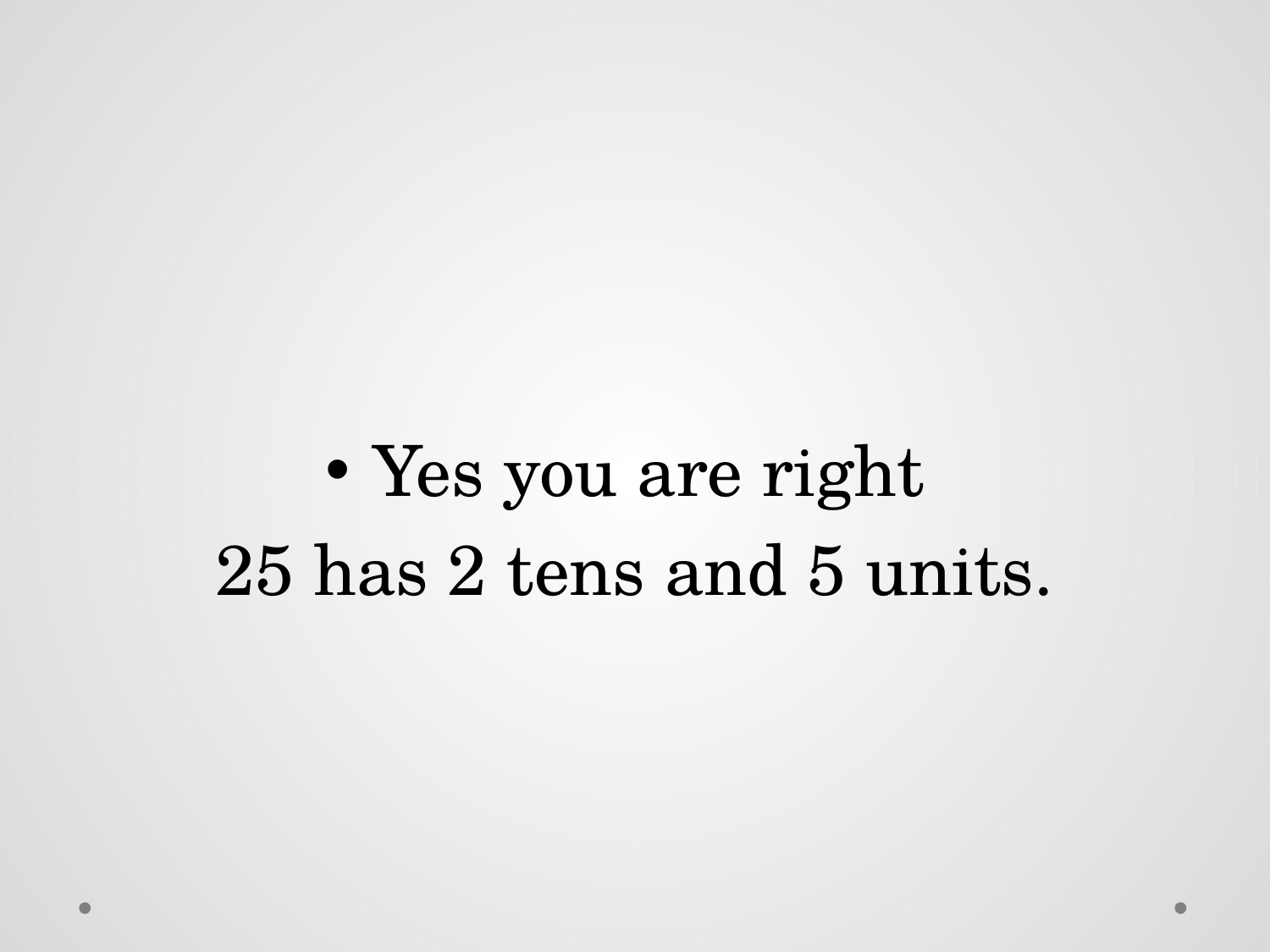

#

Yes you are right
25 has 2 tens and 5 units.